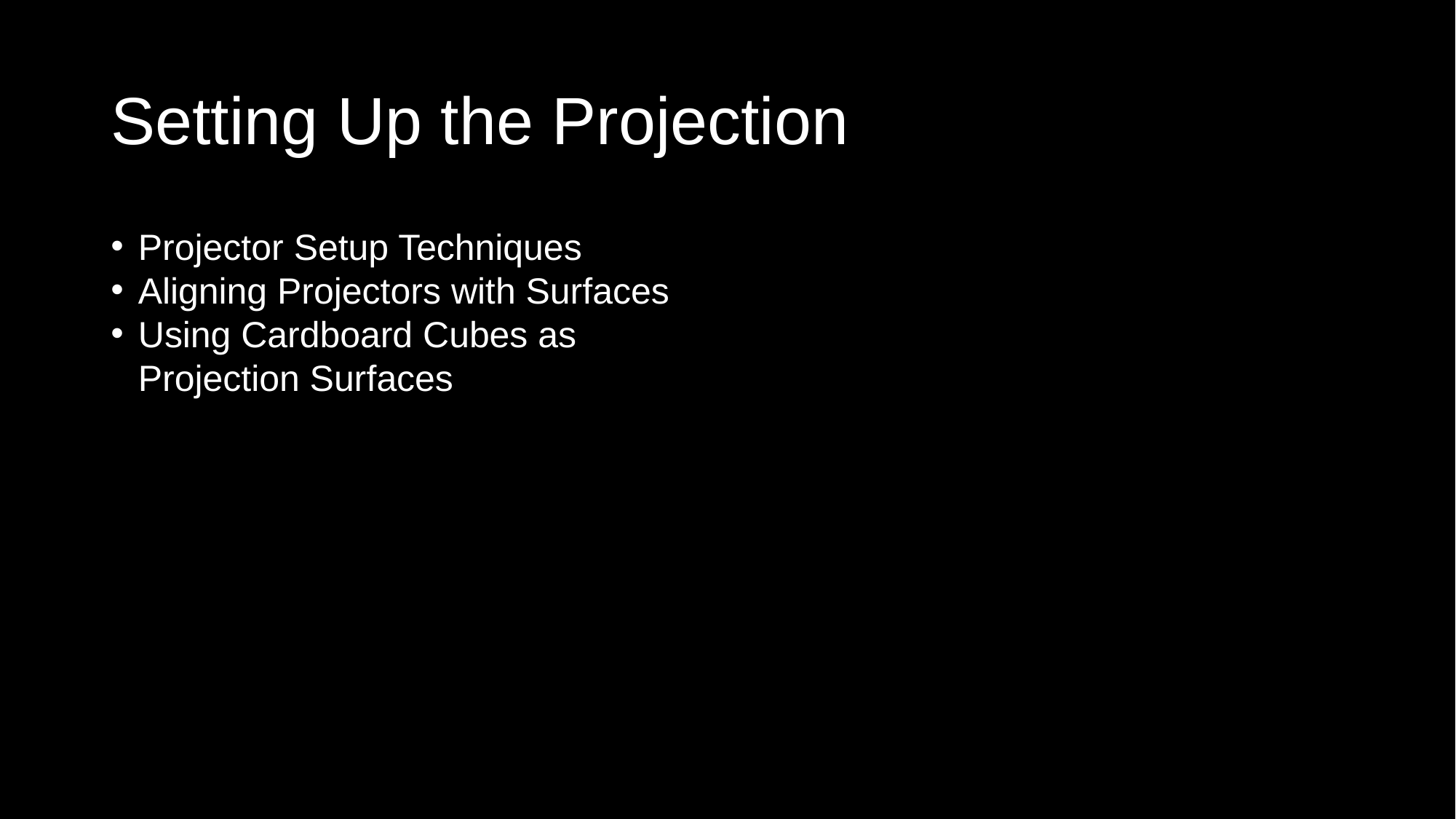

# Setting Up the Projection

Projector Setup Techniques
Aligning Projectors with Surfaces
Using Cardboard Cubes as Projection Surfaces